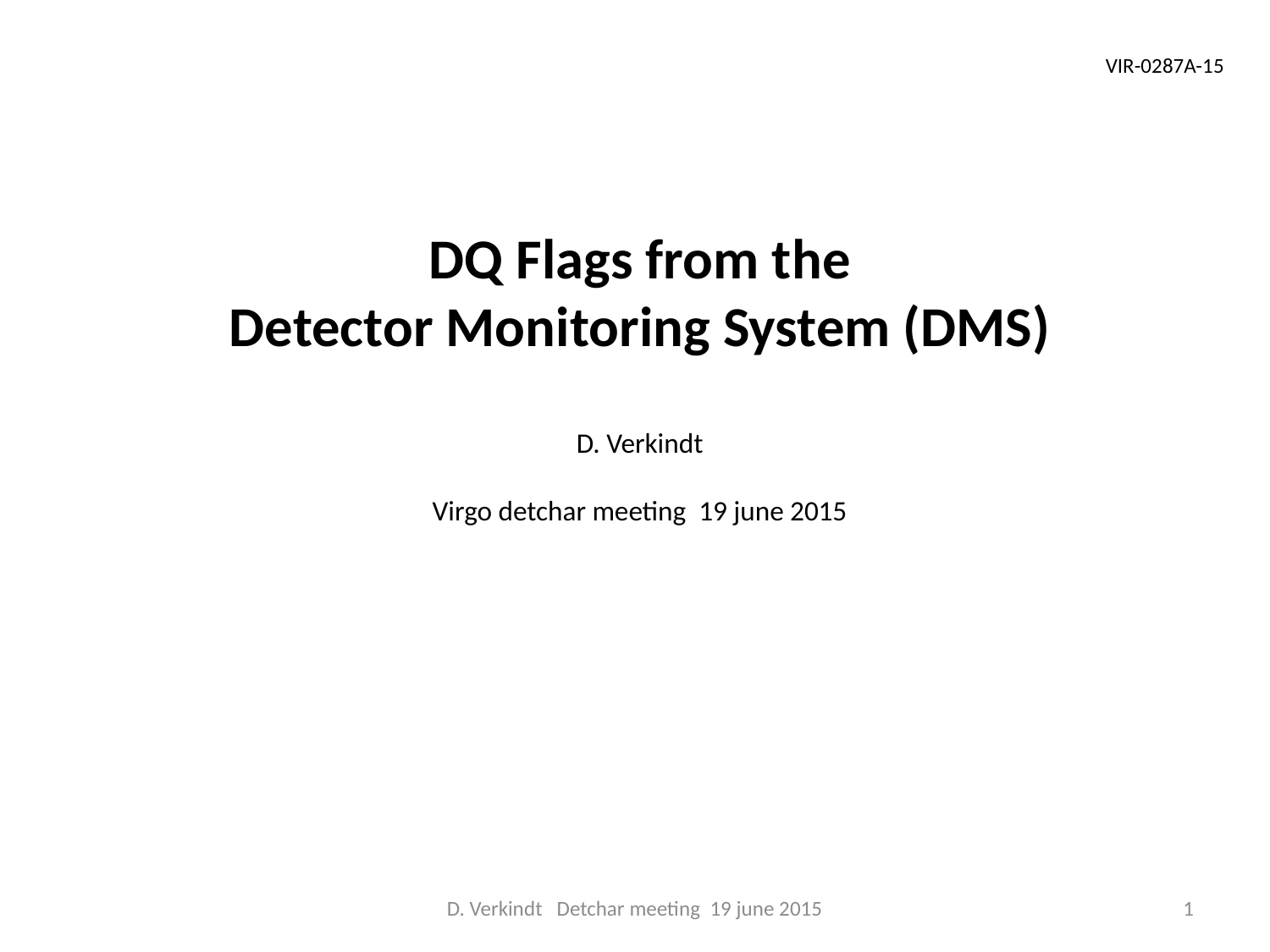

VIR-0287A-15
DQ Flags from the
Detector Monitoring System (DMS)

D. Verkindt

Virgo detchar meeting  19 june 2015

D. Verkindt   Detchar meeting  19 june 2015
1